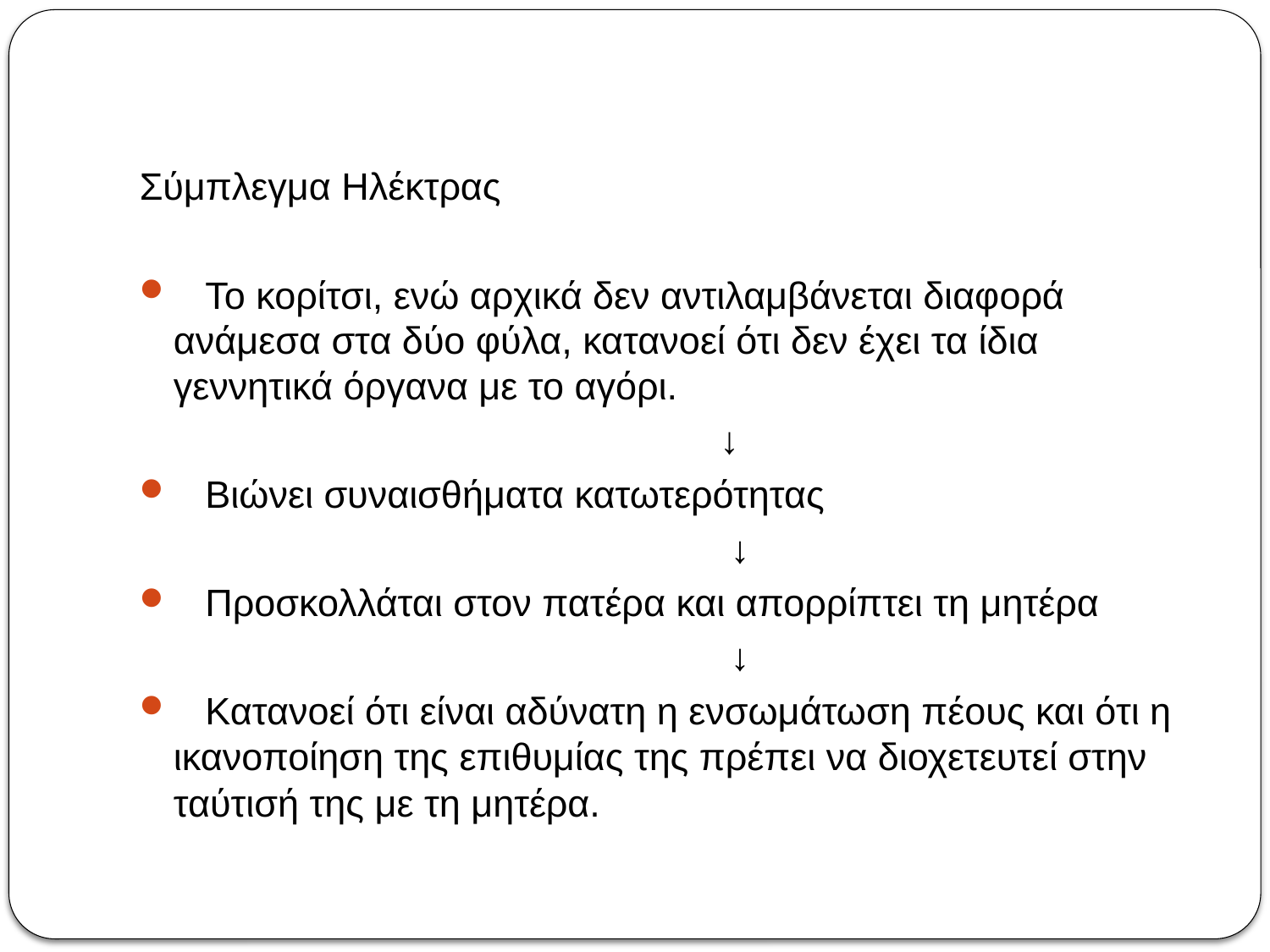

Σύμπλεγμα Ηλέκτρας

   Το κορίτσι, ενώ αρχικά δεν αντιλαμβάνεται διαφορά ανάμεσα στα δύο φύλα, κατανοεί ότι δεν έχει τα ίδια γεννητικά όργανα με το αγόρι.
                                                       ↓
   Βιώνει συναισθήματα κατωτερότητας
                                                        ↓
   Προσκολλάται στον πατέρα και απορρίπτει τη μητέρα
                                                        ↓
   Κατανοεί ότι είναι αδύνατη η ενσωμάτωση πέους και ότι η ικανοποίηση της επιθυμίας της πρέπει να διοχετευτεί στην ταύτισή της με τη μητέρα.